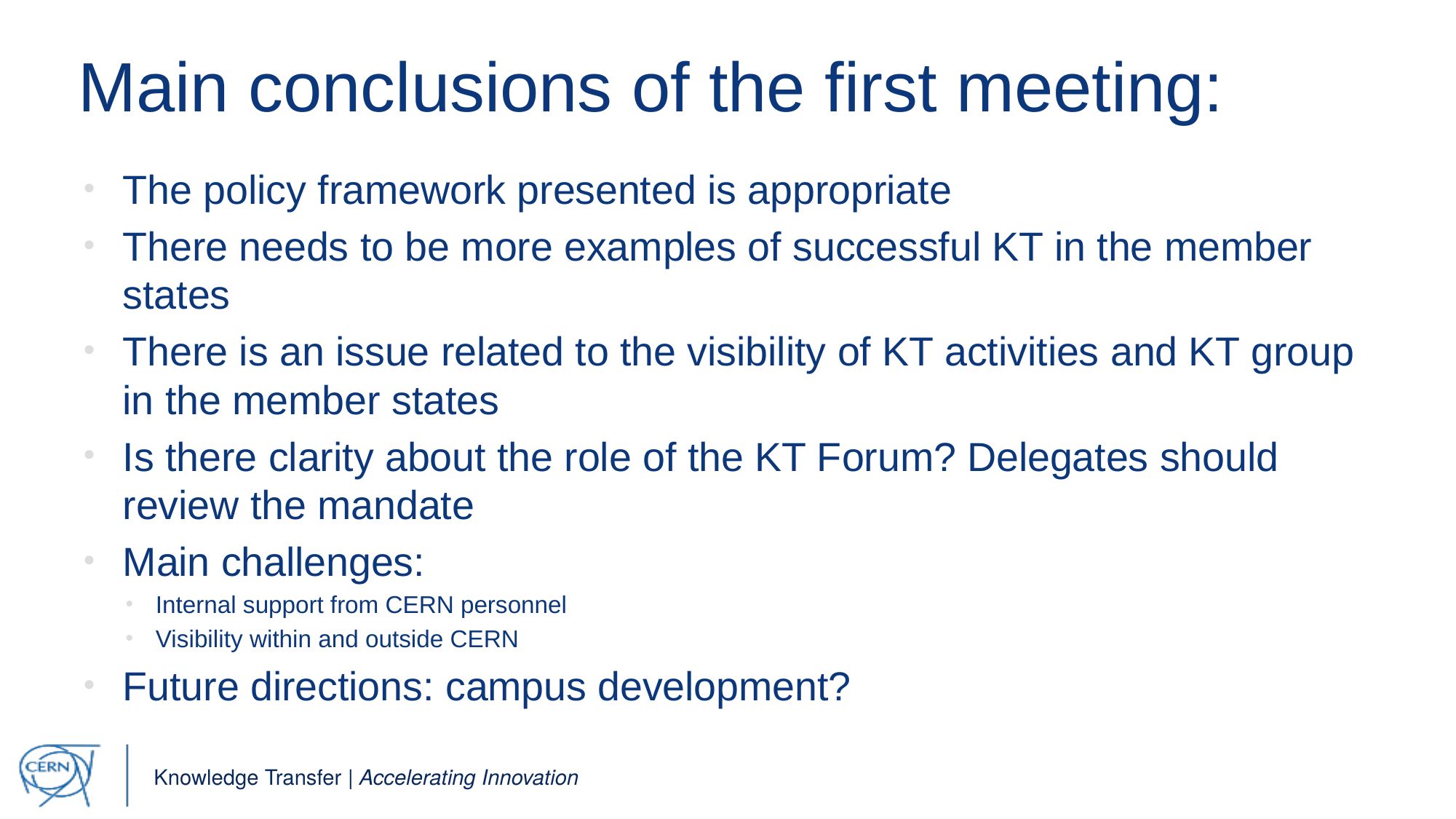

# Main conclusions of the first meeting:
The policy framework presented is appropriate
There needs to be more examples of successful KT in the member states
There is an issue related to the visibility of KT activities and KT group in the member states
Is there clarity about the role of the KT Forum? Delegates should review the mandate
Main challenges:
Internal support from CERN personnel
Visibility within and outside CERN
Future directions: campus development?